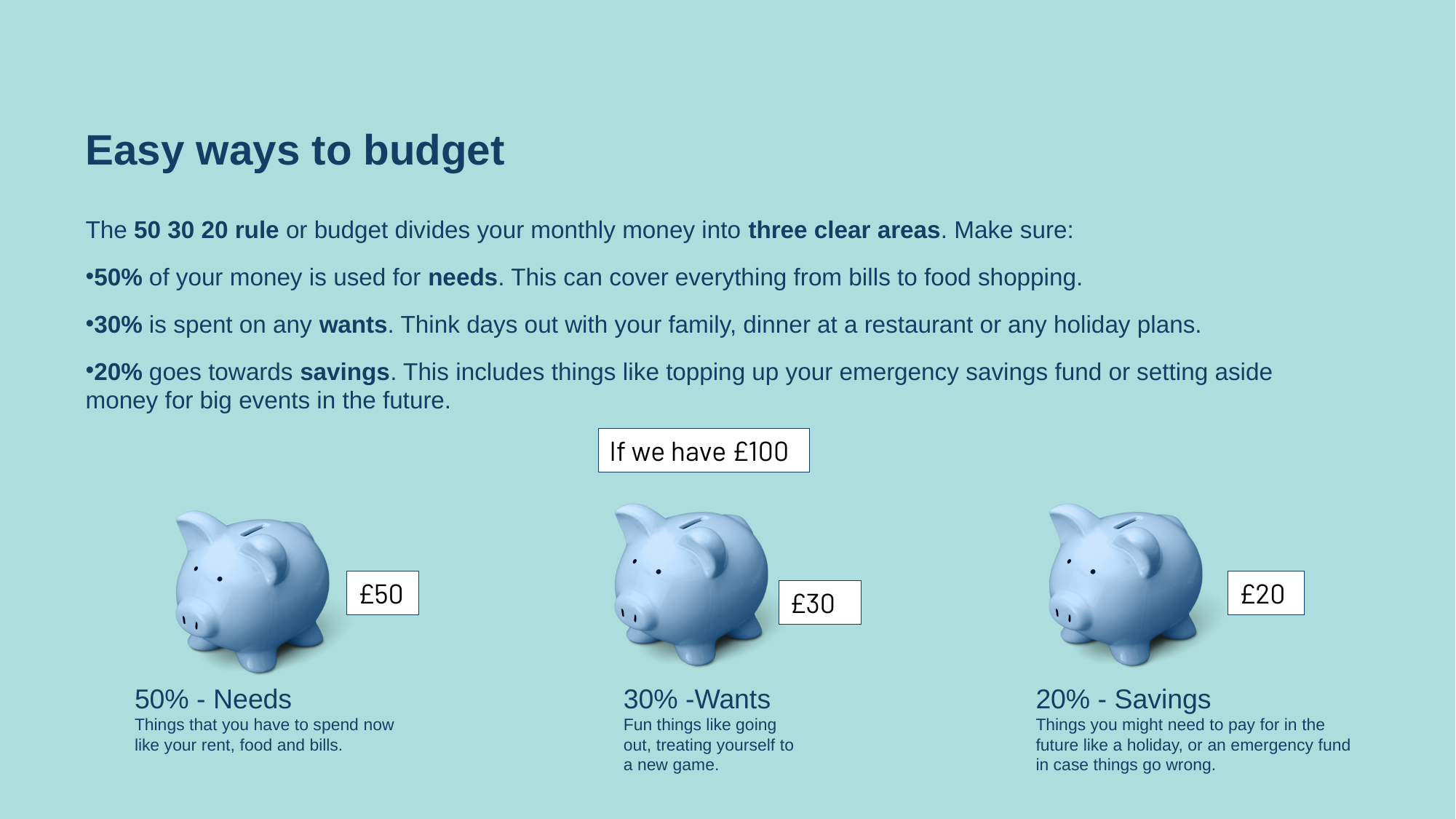

Easy ways to budget
The 50 30 20 rule or budget divides your monthly money into three clear areas. Make sure:
50% of your money is used for needs. This can cover everything from bills to food shopping.
30% is spent on any wants. Think days out with your family, dinner at a restaurant or any holiday plans.
20% goes towards savings. This includes things like topping up your emergency savings fund or setting aside money for big events in the future.
If we have £100

£50
£20
£30
30% -Wants
Fun things like going out, treating yourself to a new game.
20% - Savings
Things you might need to pay for in the future like a holiday, or an emergency fund in case things go wrong.
50% - Needs
Things that you have to spend now like your rent, food and bills.